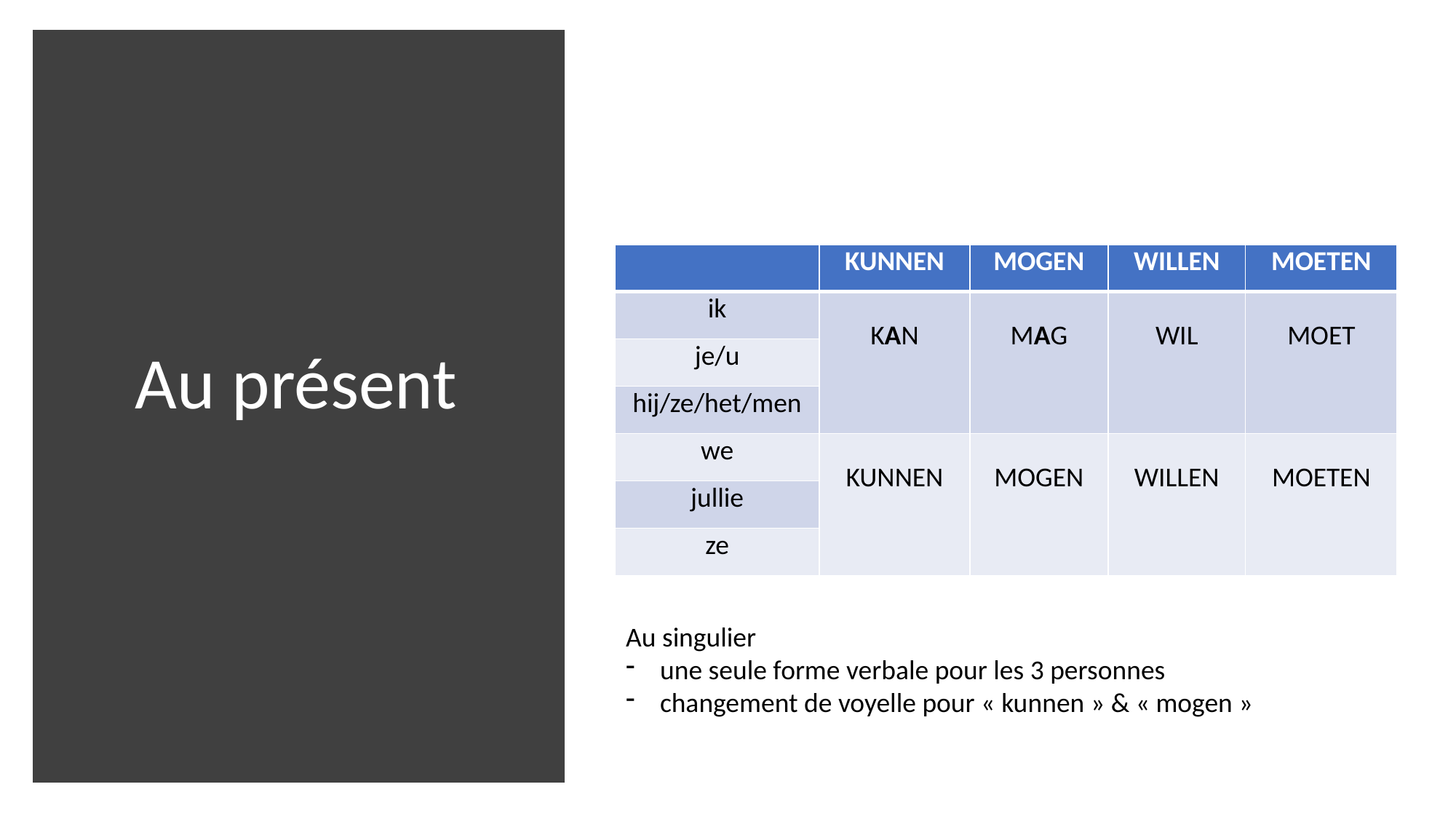

# Au présent
|  | KUNNEN | MOGEN | WILLEN | MOETEN |
| --- | --- | --- | --- | --- |
| ik | KAN | MAG | WIL | MOET |
| je/u |  |  |  |  |
| hij/ze/het/men |  |  |  |  |
| we | KUNNEN | MOGEN | WILLEN | MOETEN |
| jullie |  |  |  |  |
| ze |  |  |  |  |
Au singulier
une seule forme verbale pour les 3 personnes
changement de voyelle pour « kunnen » & « mogen »